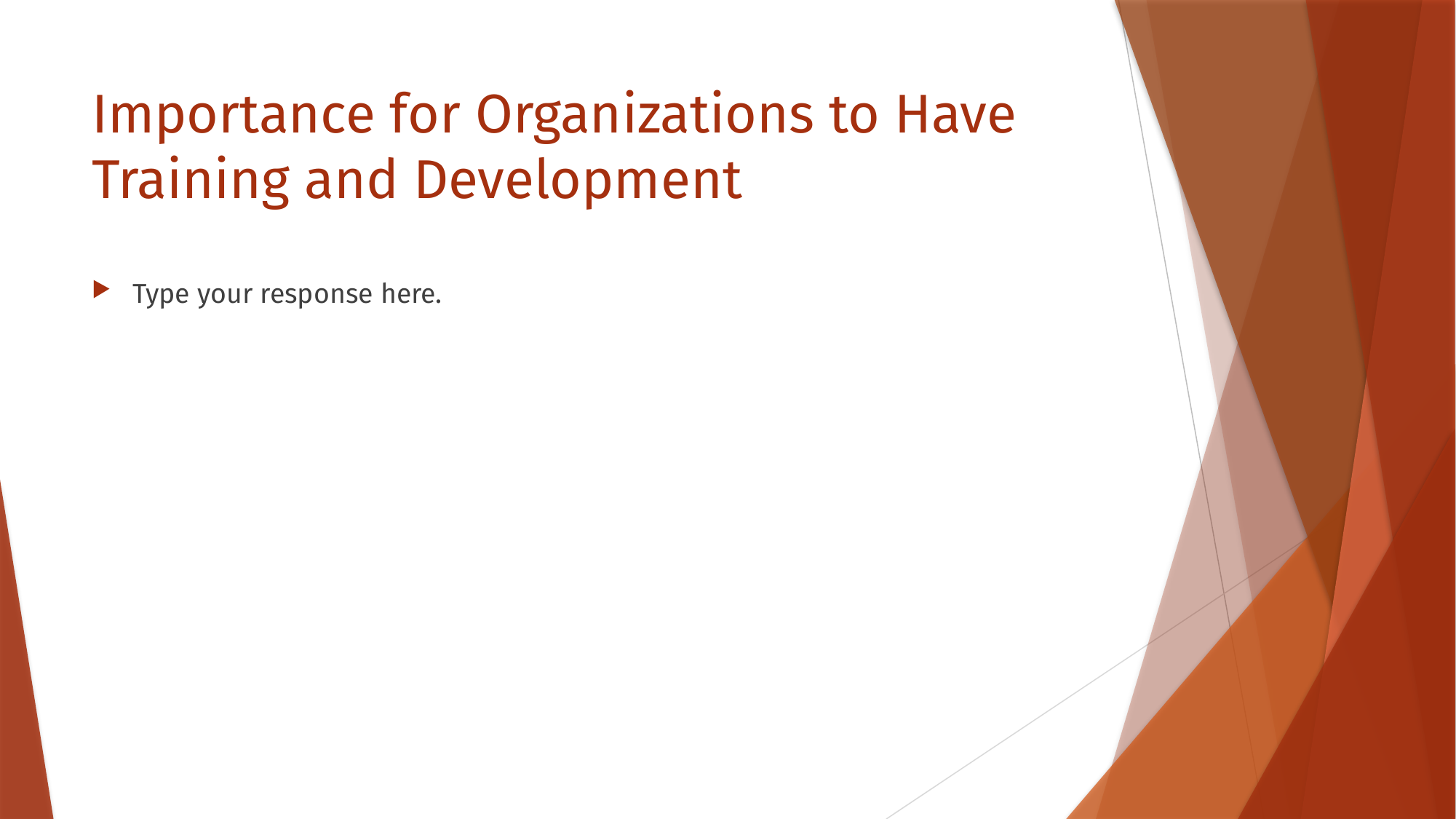

# Importance for Organizations to Have Training and Development
Type your response here.